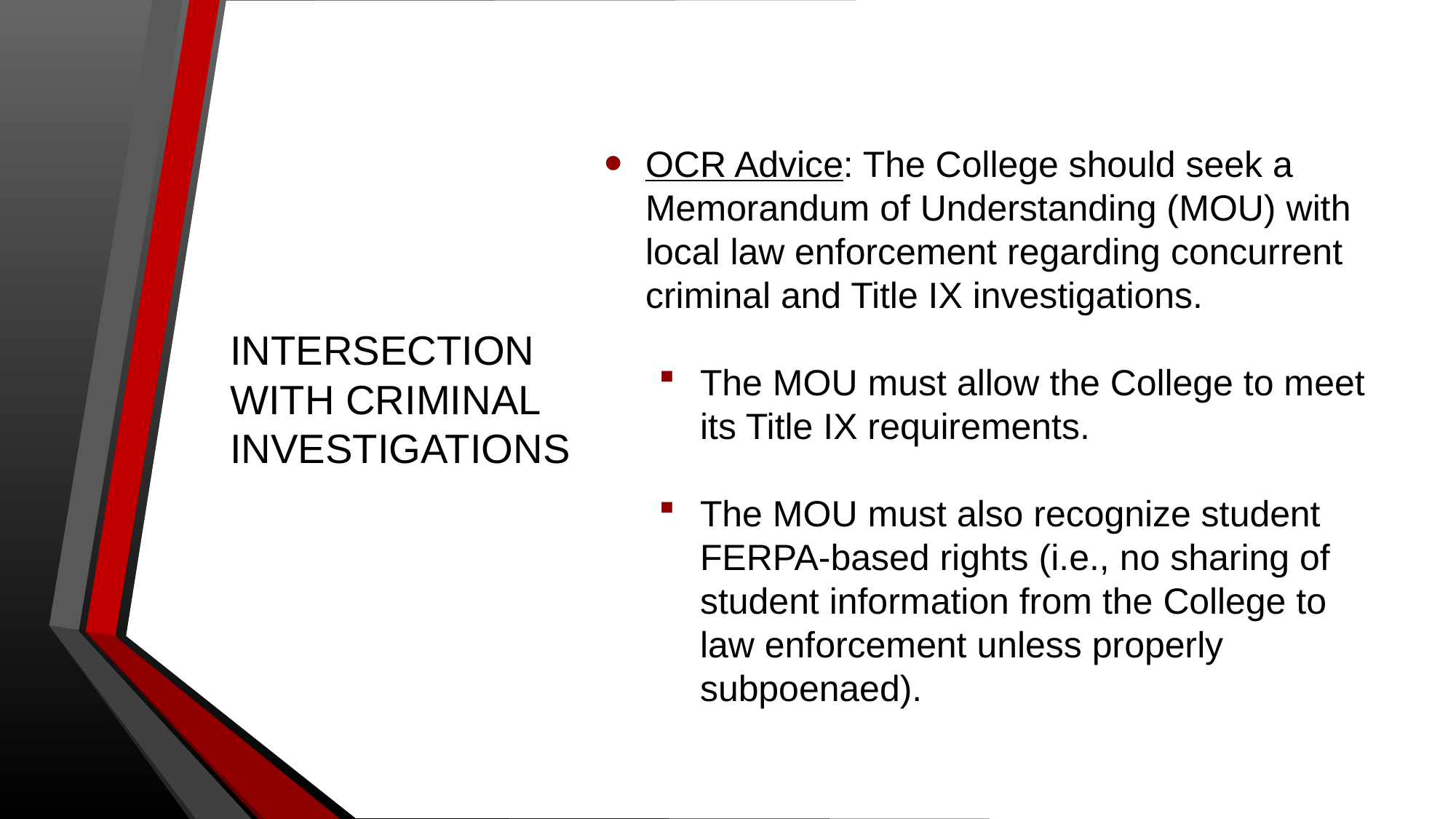

OCR Advice: The College should seek a Memorandum of Understanding (MOU) with local law enforcement regarding concurrent criminal and Title IX investigations.

The MOU must allow the College to meet its Title IX requirements.

The MOU must also recognize student FERPA-based rights (i.e., no sharing of student information from the College to law enforcement unless properly subpoenaed).
# INTERSECTION WITH CRIMINAL INVESTIGATIONS